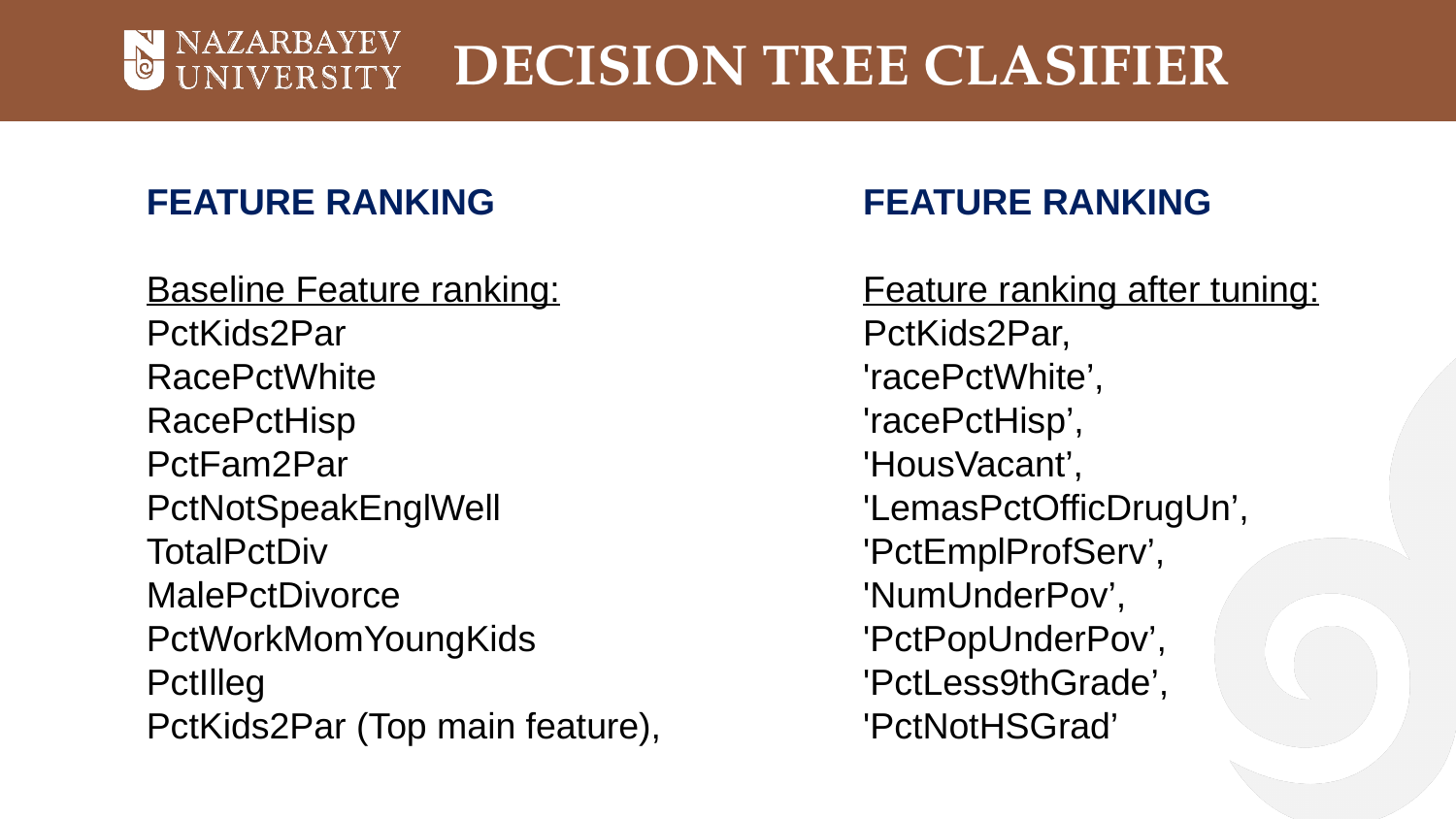

# DECISION TREE CLASIFIER
FEATURE RANKING

Baseline Feature ranking:
PctKids2Par
RacePctWhite
RacePctHisp
PctFam2Par
PctNotSpeakEnglWell
TotalPctDiv
MalePctDivorce
PctWorkMomYoungKids
PctIlleg
PctKids2Par (Top main feature),

FEATURE RANKING

Feature ranking after tuning:
PctKids2Par,
'racePctWhite’,
'racePctHisp’,
'HousVacant’,
'LemasPctOfficDrugUn’,
'PctEmplProfServ’,
'NumUnderPov’,
'PctPopUnderPov’,
'PctLess9thGrade’,
'PctNotHSGrad’